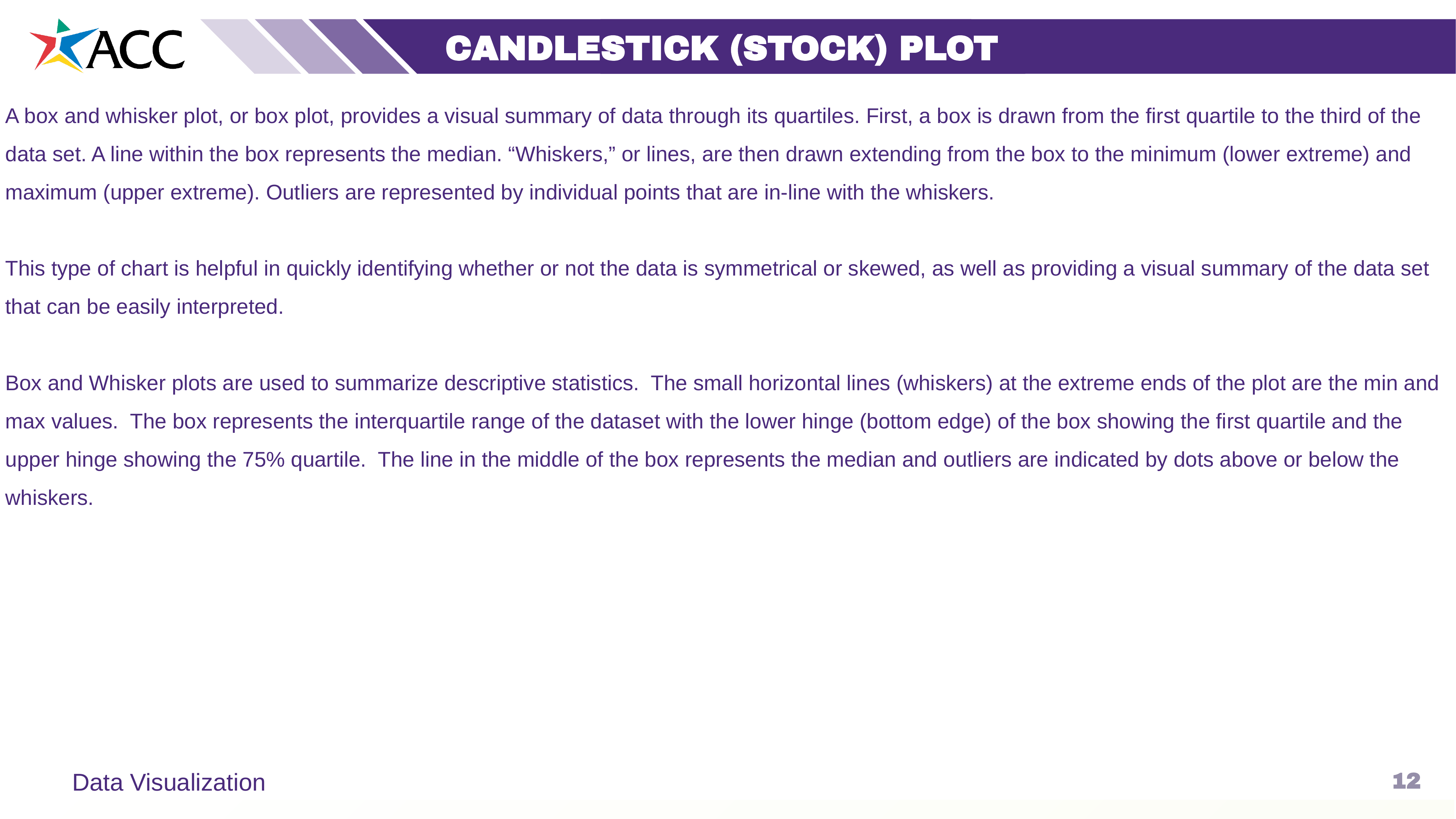

Candlestick (Stock) Plot
A box and whisker plot, or box plot, provides a visual summary of data through its quartiles. First, a box is drawn from the first quartile to the third of the data set. A line within the box represents the median. “Whiskers,” or lines, are then drawn extending from the box to the minimum (lower extreme) and maximum (upper extreme). Outliers are represented by individual points that are in-line with the whiskers.

This type of chart is helpful in quickly identifying whether or not the data is symmetrical or skewed, as well as providing a visual summary of the data set that can be easily interpreted.

Box and Whisker plots are used to summarize descriptive statistics.  The small horizontal lines (whiskers) at the extreme ends of the plot are the min and max values.  The box represents the interquartile range of the dataset with the lower hinge (bottom edge) of the box showing the first quartile and the upper hinge showing the 75% quartile.  The line in the middle of the box represents the median and outliers are indicated by dots above or below the whiskers.
12
Data Visualization